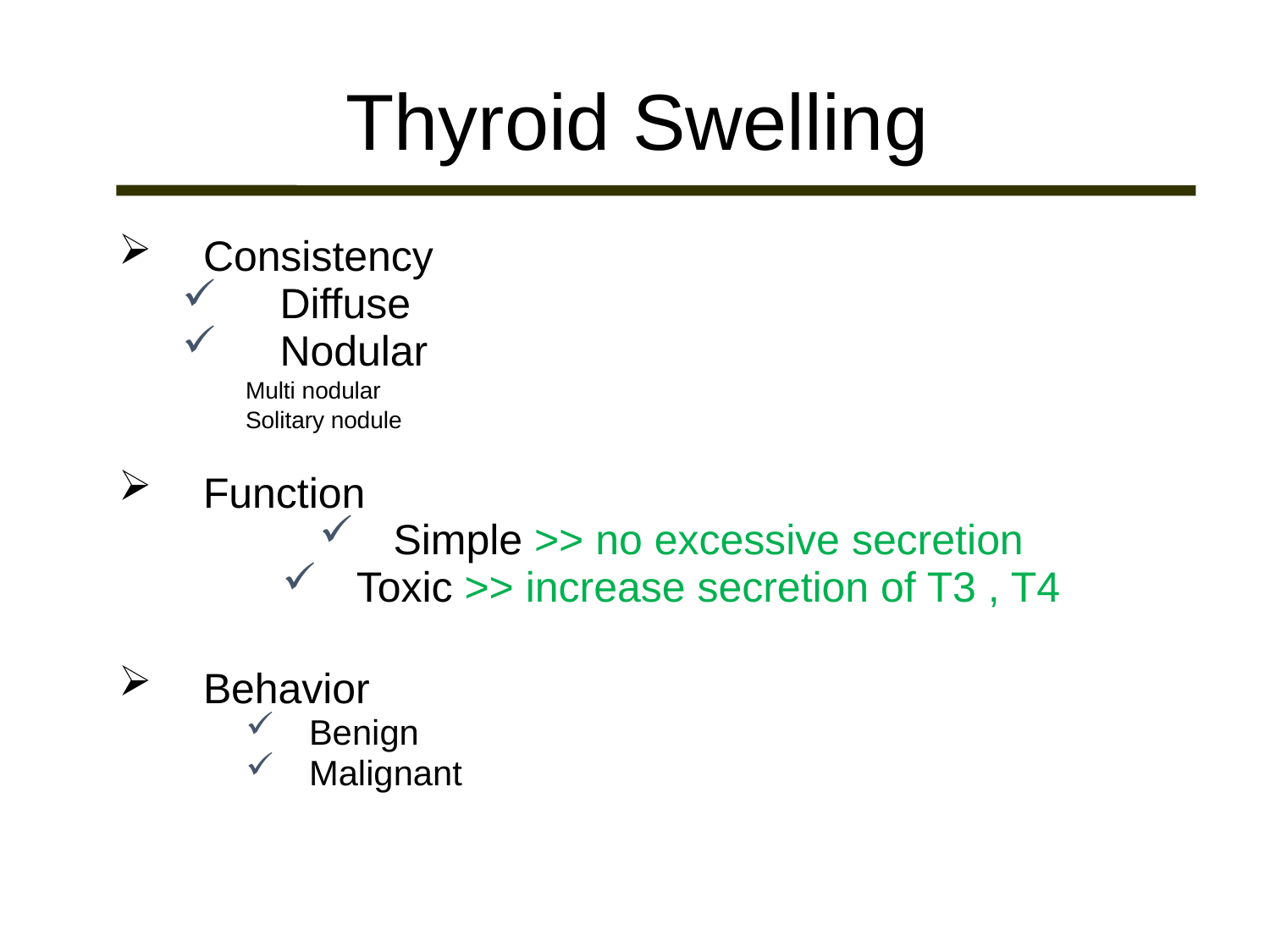

# Thyroid Swelling

Consistency
  Diffuse
  Nodular
Multi nodular
Solitary nodule

Function
Simple >> no excessive secretion
Toxic >> increase secretion of T3 , T4

Behavior
Benign
Malignant